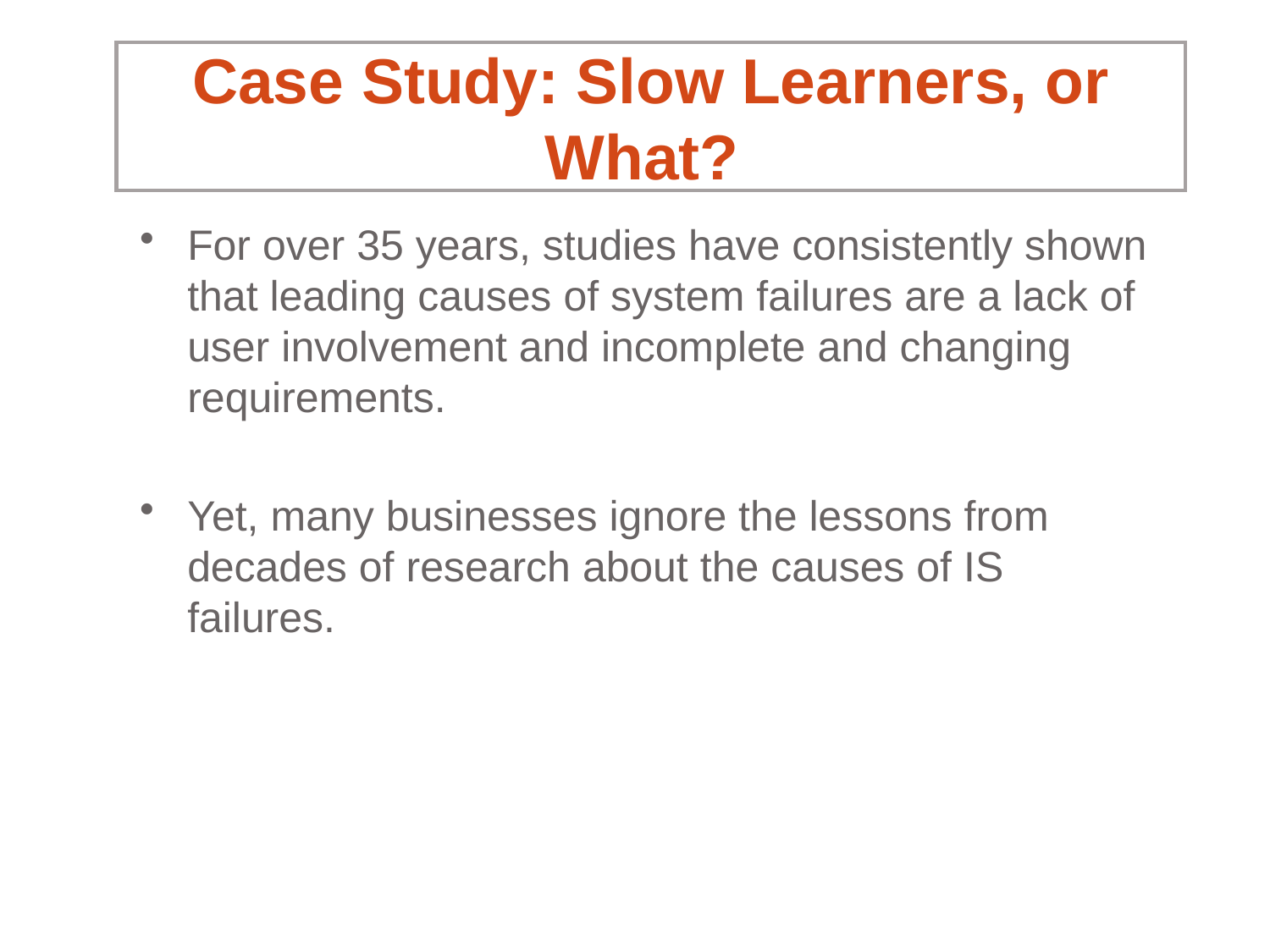

# Case Study: Slow Learners, or What?
For over 35 years, studies have consistently shown that leading causes of system failures are a lack of user involvement and incomplete and changing requirements.

Yet, many businesses ignore the lessons from decades of research about the causes of IS failures.